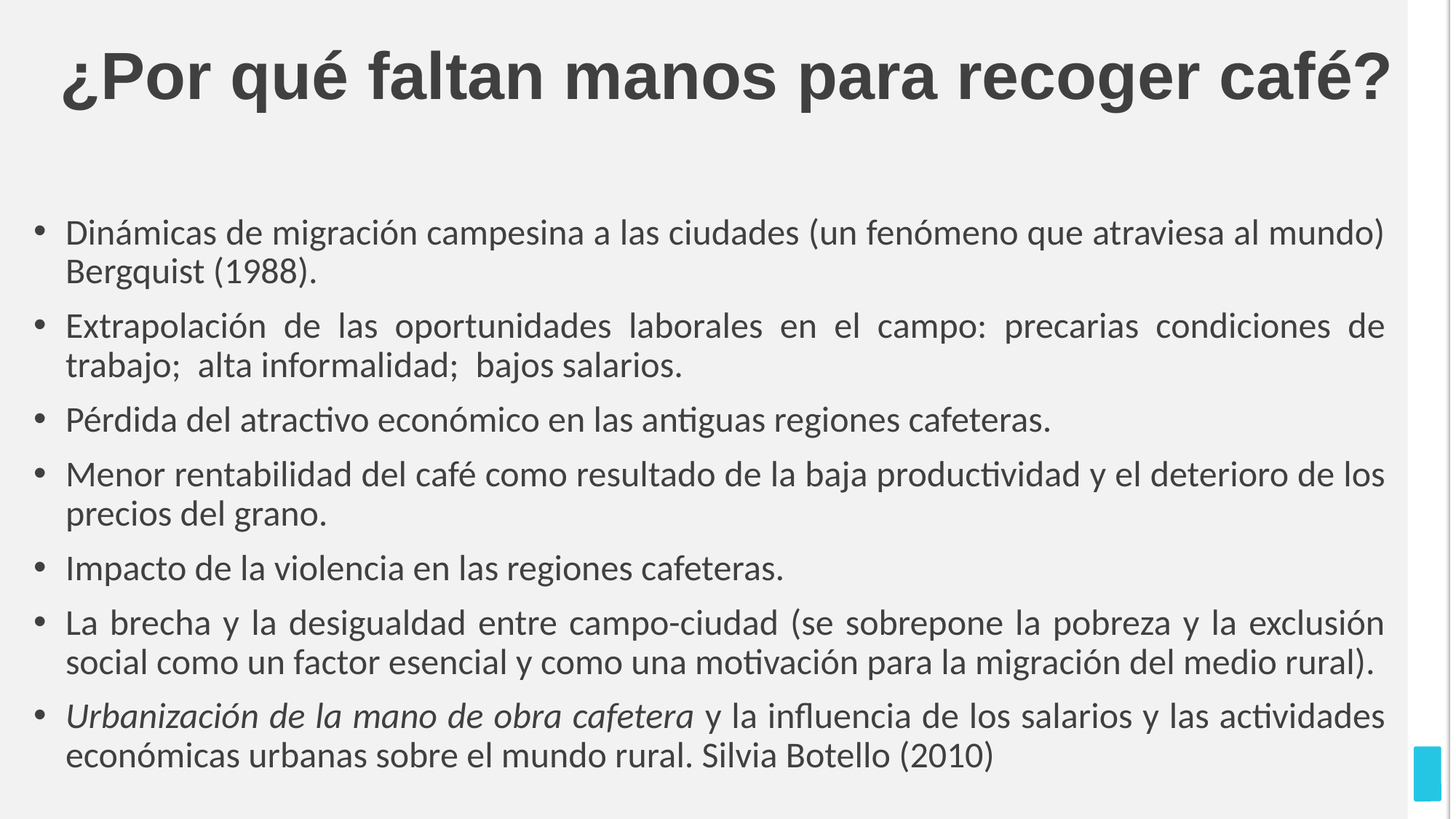

# ¿Por qué faltan manos para recoger café?
Dinámicas de migración campesina a las ciudades (un fenómeno que atraviesa al mundo) Bergquist (1988).
Extrapolación de las oportunidades laborales en el campo: precarias condiciones de trabajo;  alta informalidad;  bajos salarios.
Pérdida del atractivo económico en las antiguas regiones cafeteras.
Menor rentabilidad del café como resultado de la baja productividad y el deterioro de los precios del grano.
Impacto de la violencia en las regiones cafeteras.
La brecha y la desigualdad entre campo-ciudad (se sobrepone la pobreza y la exclusión social como un factor esencial y como una motivación para la migración del medio rural).
Urbanización de la mano de obra cafetera y la influencia de los salarios y las actividades económicas urbanas sobre el mundo rural. Silvia Botello (2010)